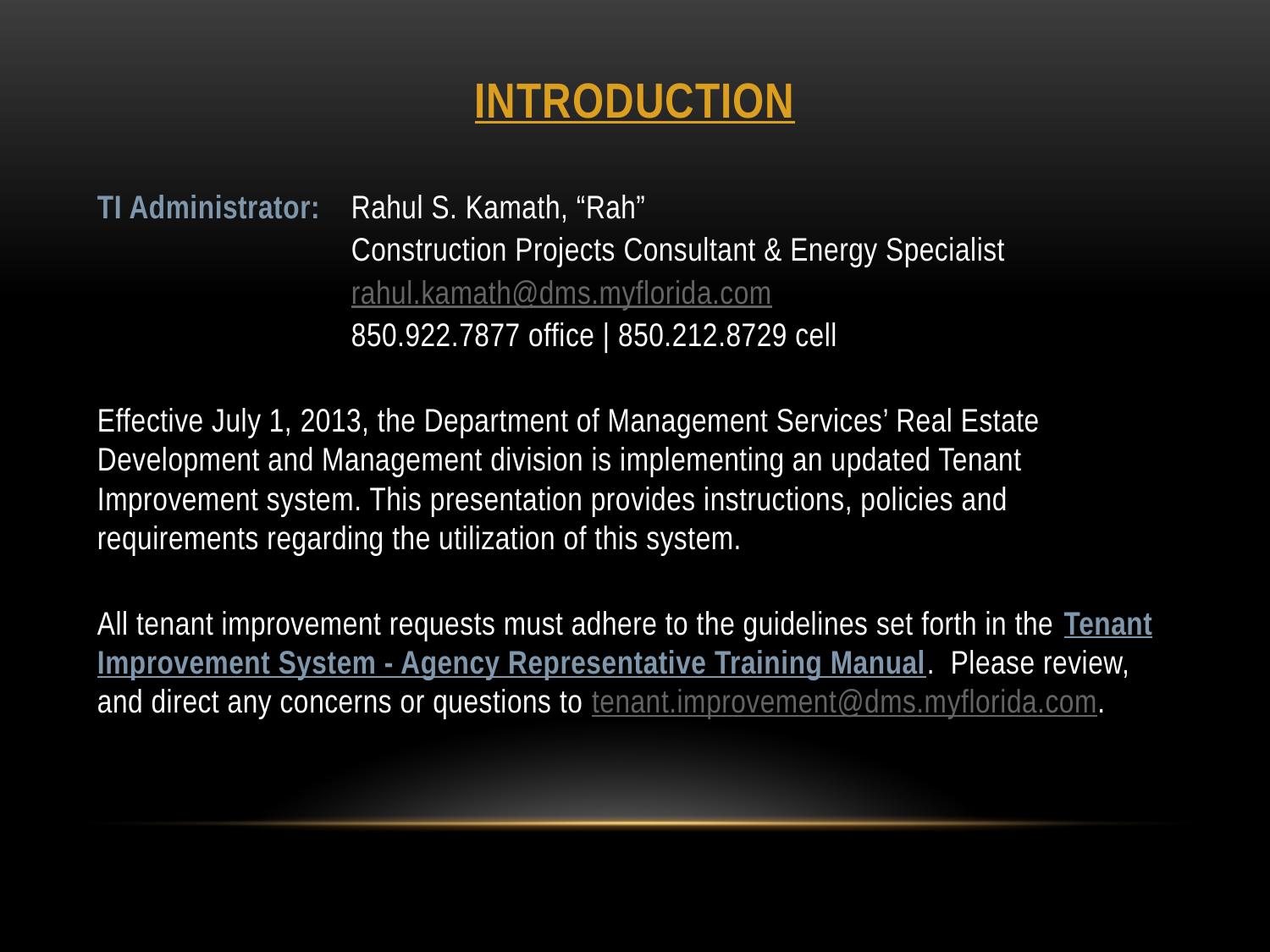

# INTRODUCTION
TI Administrator:	Rahul S. Kamath, “Rah”
		Construction Projects Consultant & Energy Specialist
		rahul.kamath@dms.myflorida.com
		850.922.7877 office | 850.212.8729 cell

Effective July 1, 2013, the Department of Management Services’ Real Estate Development and Management division is implementing an updated Tenant Improvement system. This presentation provides instructions, policies and requirements regarding the utilization of this system.

All tenant improvement requests must adhere to the guidelines set forth in the Tenant Improvement System - Agency Representative Training Manual.  Please review, and direct any concerns or questions to tenant.improvement@dms.myflorida.com.